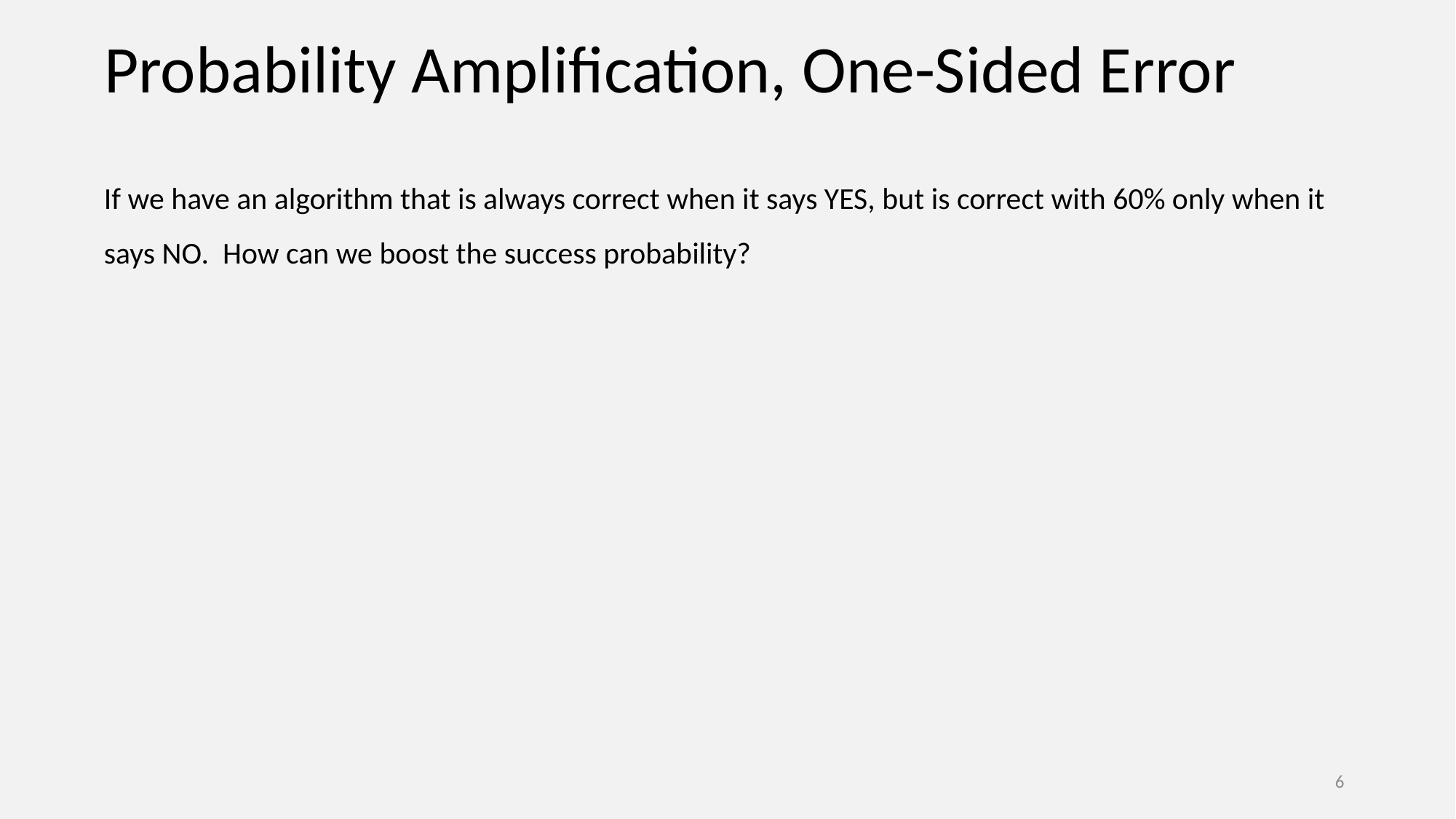

# Probability Amplification, One-Sided Error

If we have an algorithm that is always correct when it says YES, but is correct with 60% only when it says NO.  How can we boost the success probability?

6